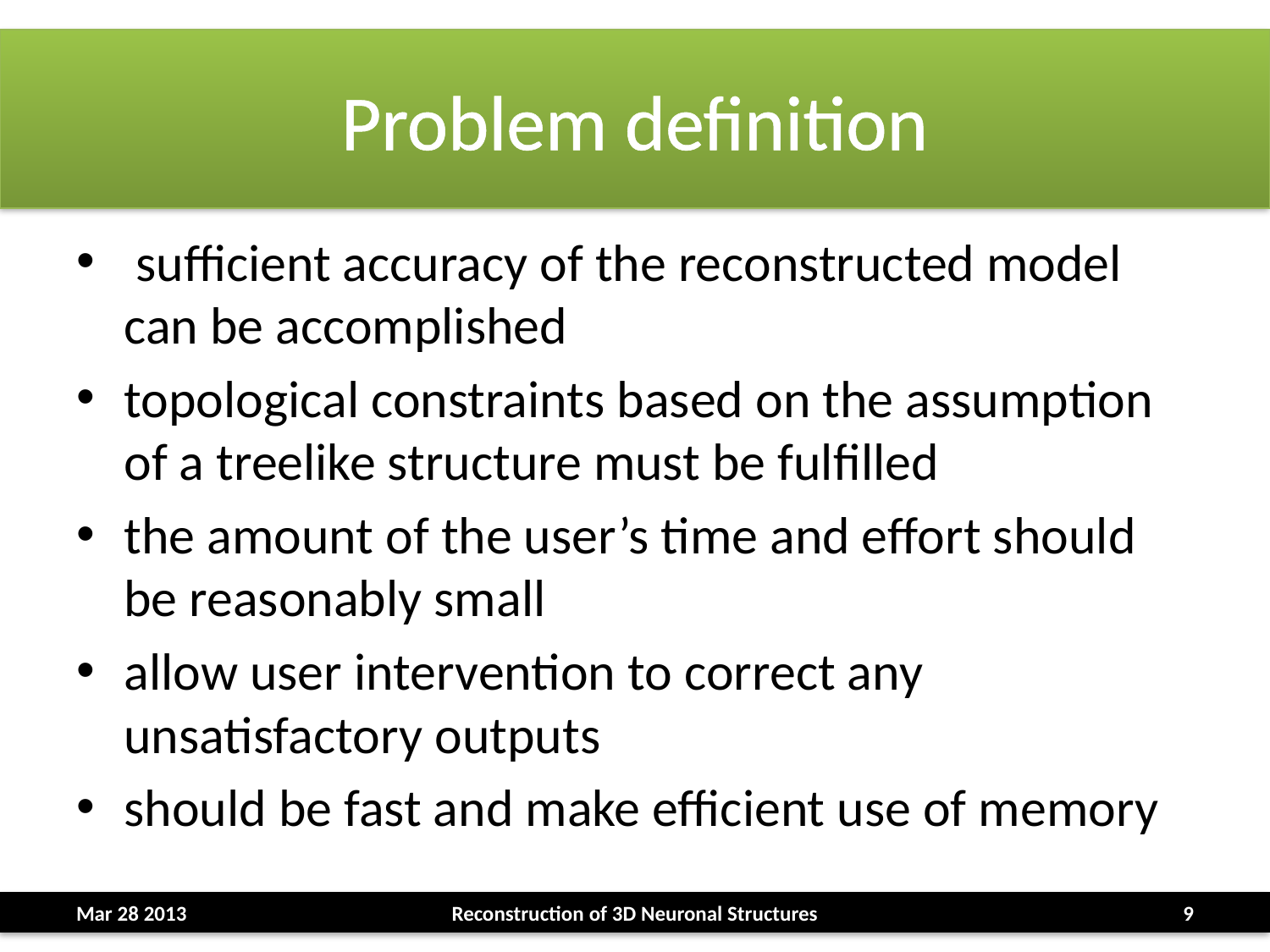

# Problem definition
 suﬃcient accuracy of the reconstructed model can be accomplished
topological constraints based on the assumption of a treelike structure must be fulﬁlled
the amount of the user’s time and eﬀort should be reasonably small
allow user intervention to correct any unsatisfactory outputs
should be fast and make eﬃcient use of memory